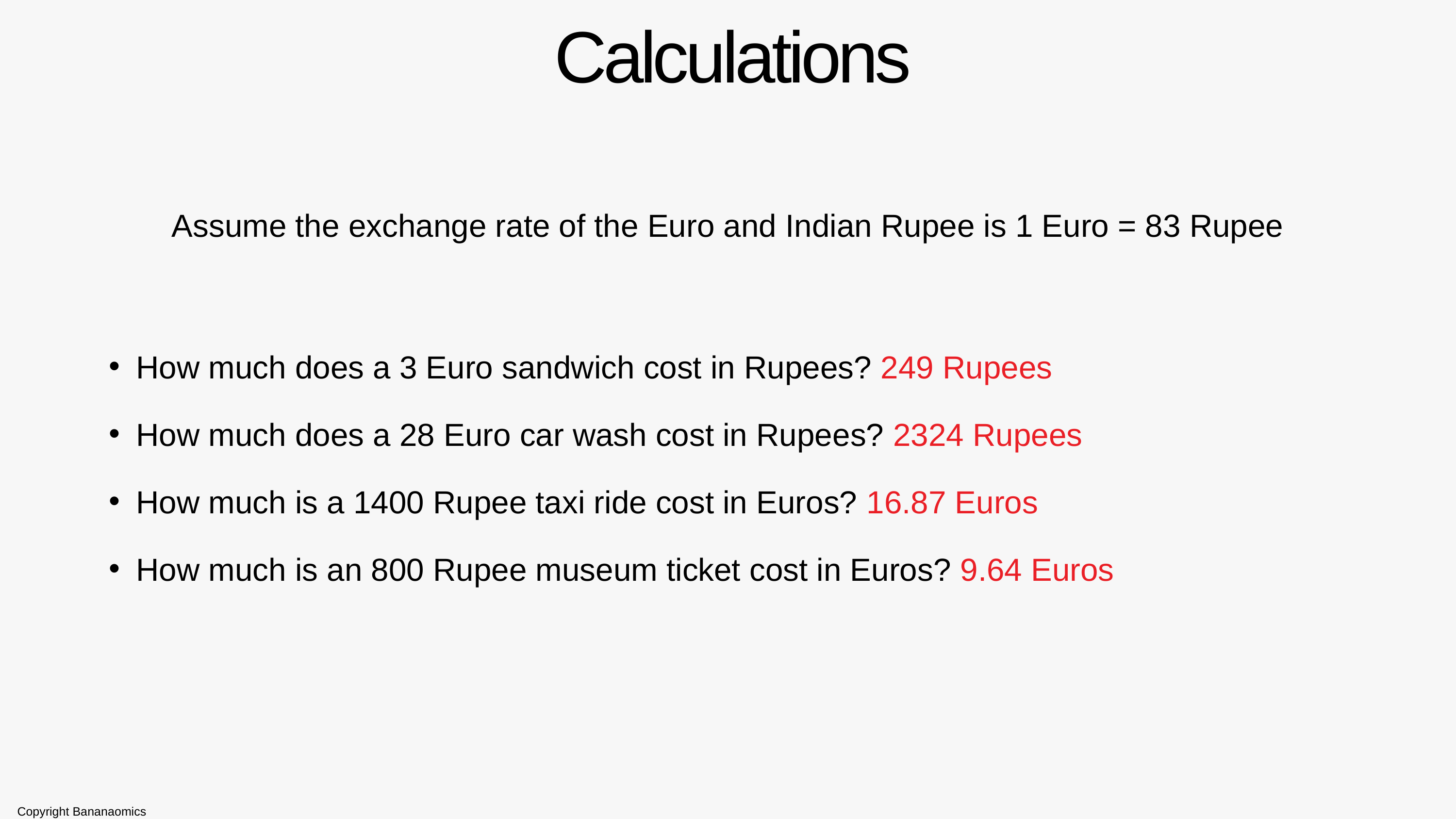

Calculations

Assume the exchange rate of the Euro and Indian Rupee is 1 Euro = 83 Rupee
How much does a 3 Euro sandwich cost in Rupees? 249 Rupees
How much does a 28 Euro car wash cost in Rupees? 2324 Rupees
How much is a 1400 Rupee taxi ride cost in Euros? 16.87 Euros
How much is an 800 Rupee museum ticket cost in Euros? 9.64 Euros
Copyright Bananaomics